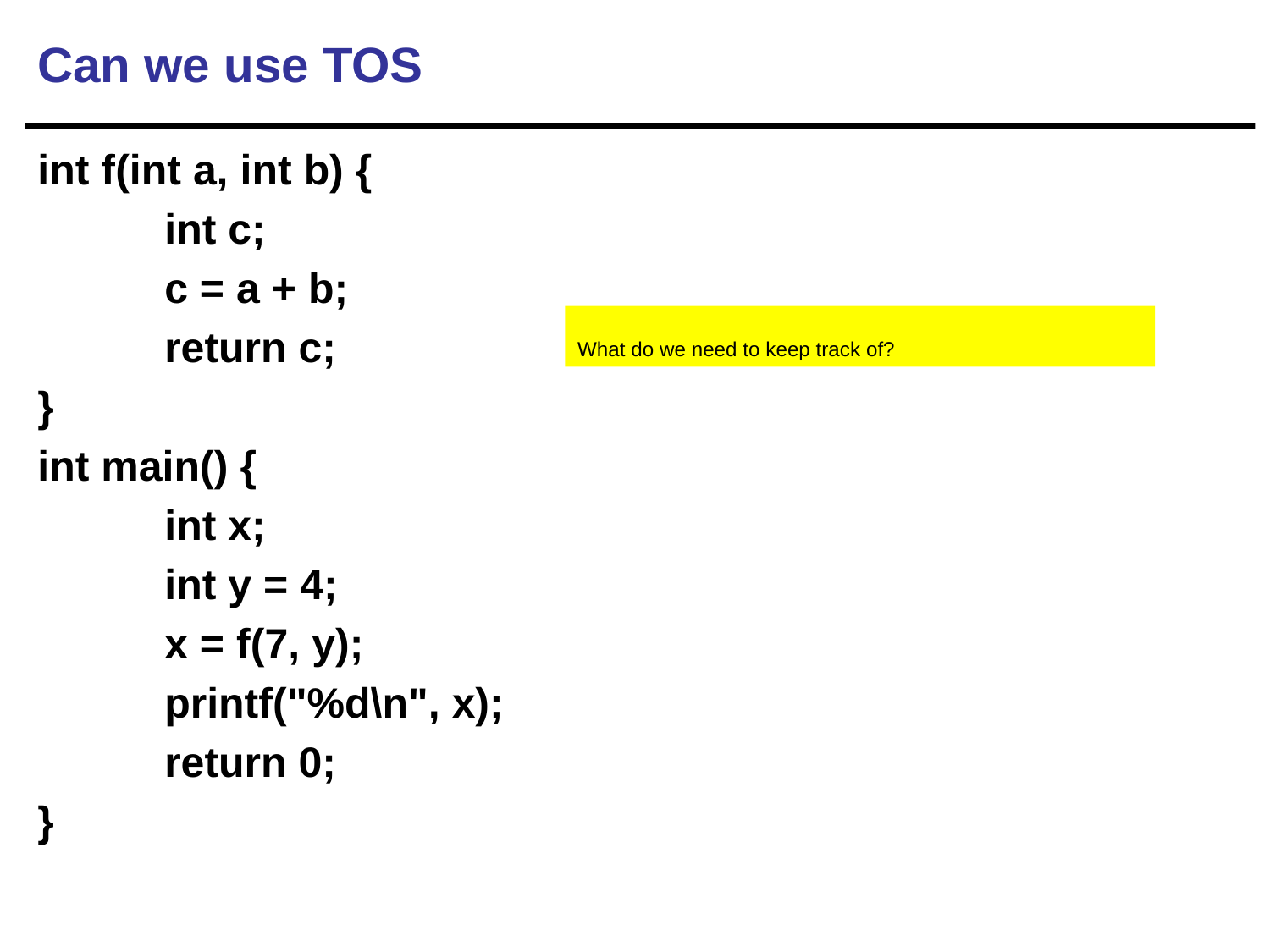

# Can we use TOS
int f(int a, int b) {
	int c;
	c = a + b;
	return c;
}
int main() {
	int x;
	int y = 4;
	x = f(7, y);
	printf("%d\n", x);
	return 0;
}

What do we need to keep track of?